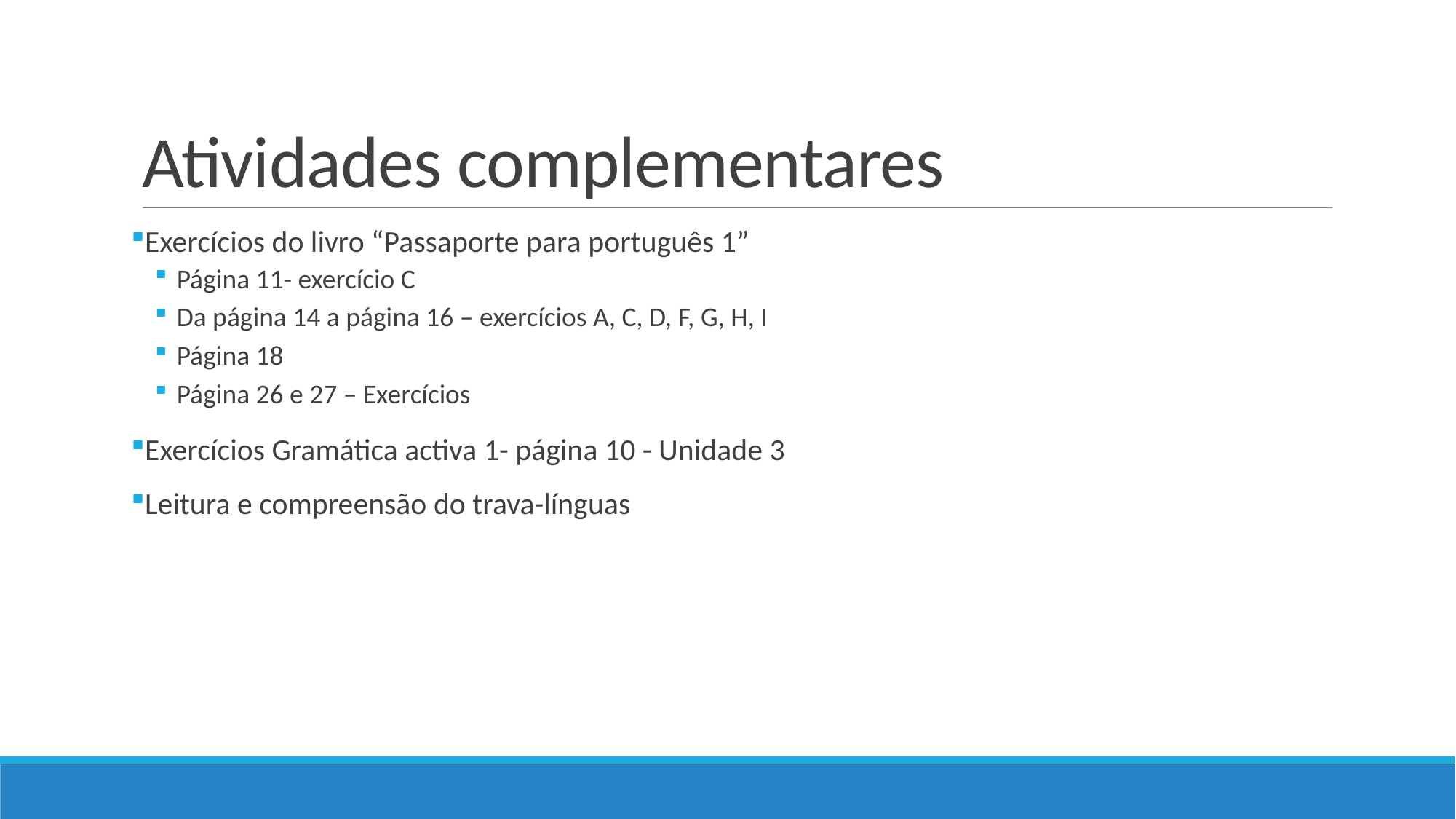

# Atividades complementares
Exercícios do livro “Passaporte para português 1”
Página 11- exercício C
Da página 14 a página 16 – exercícios A, C, D, F, G, H, I
Página 18
Página 26 e 27 – Exercícios
Exercícios Gramática activa 1- página 10 - Unidade 3
Leitura e compreensão do trava-línguas